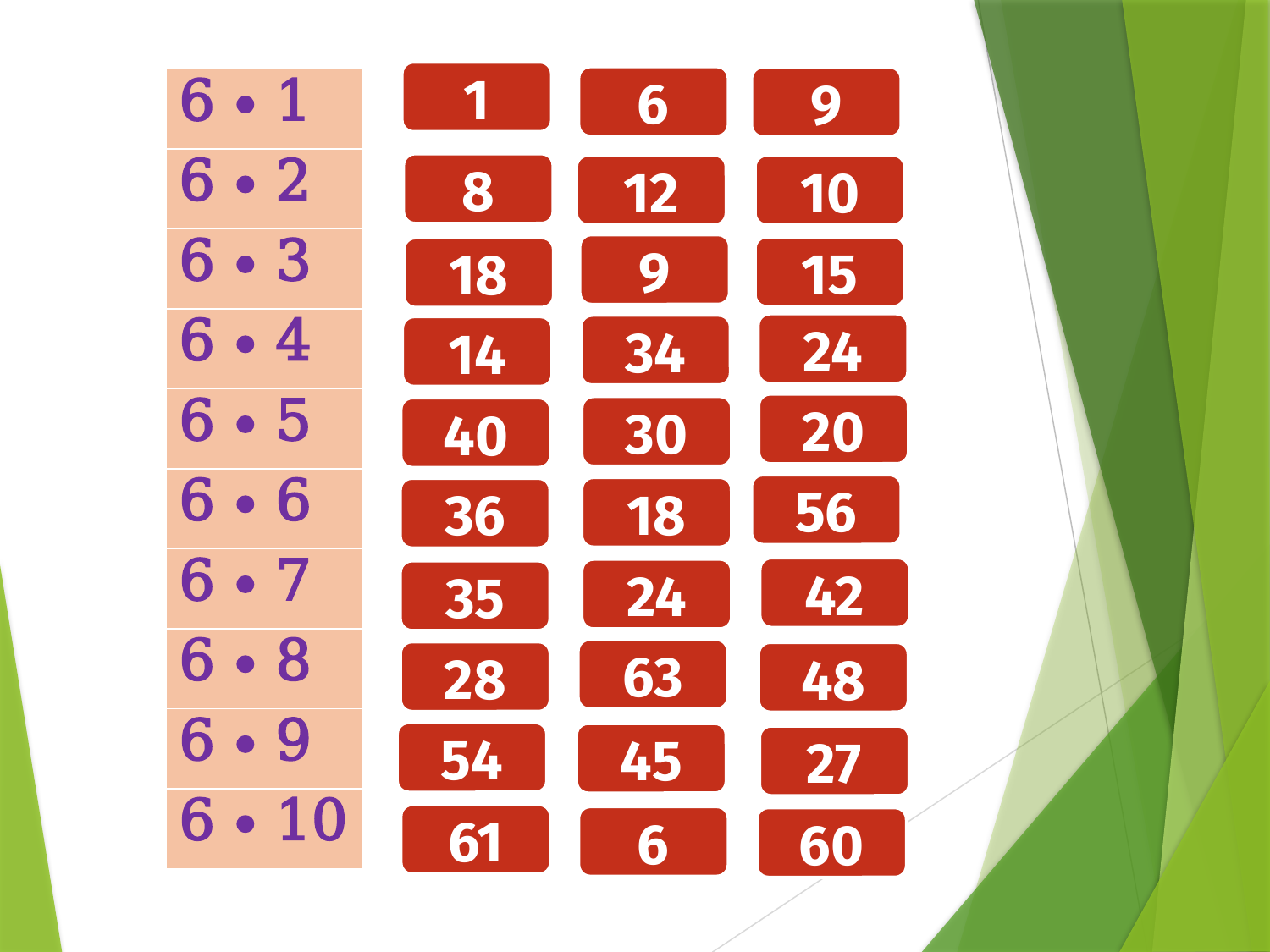

⤫
1
⤫

⋁
6

9
| 6 • 1 |
| --- |
| 6 • 2 |
| 6 • 3 |
| 6 • 4 |
| 6 • 5 |
| 6 • 6 |
| 6 • 7 |
| 6 • 8 |
| 6 • 9 |
| 6 • 10 |

⤫
8
⋁
12
⤫
10

⤫
9
⤫
15
⋁
18

⋁
24
⤫
34
⤫
14

⤫
20
⋁

30
⤫
40

⤫
56
⤫
18

⋁
36

⋁
42
⤫
24
⤫
35

⤫
63
⋁

⤫
28

48

⋁
54
⤫
45
⤫

27
⤫
61
⤫
6

⋁
60